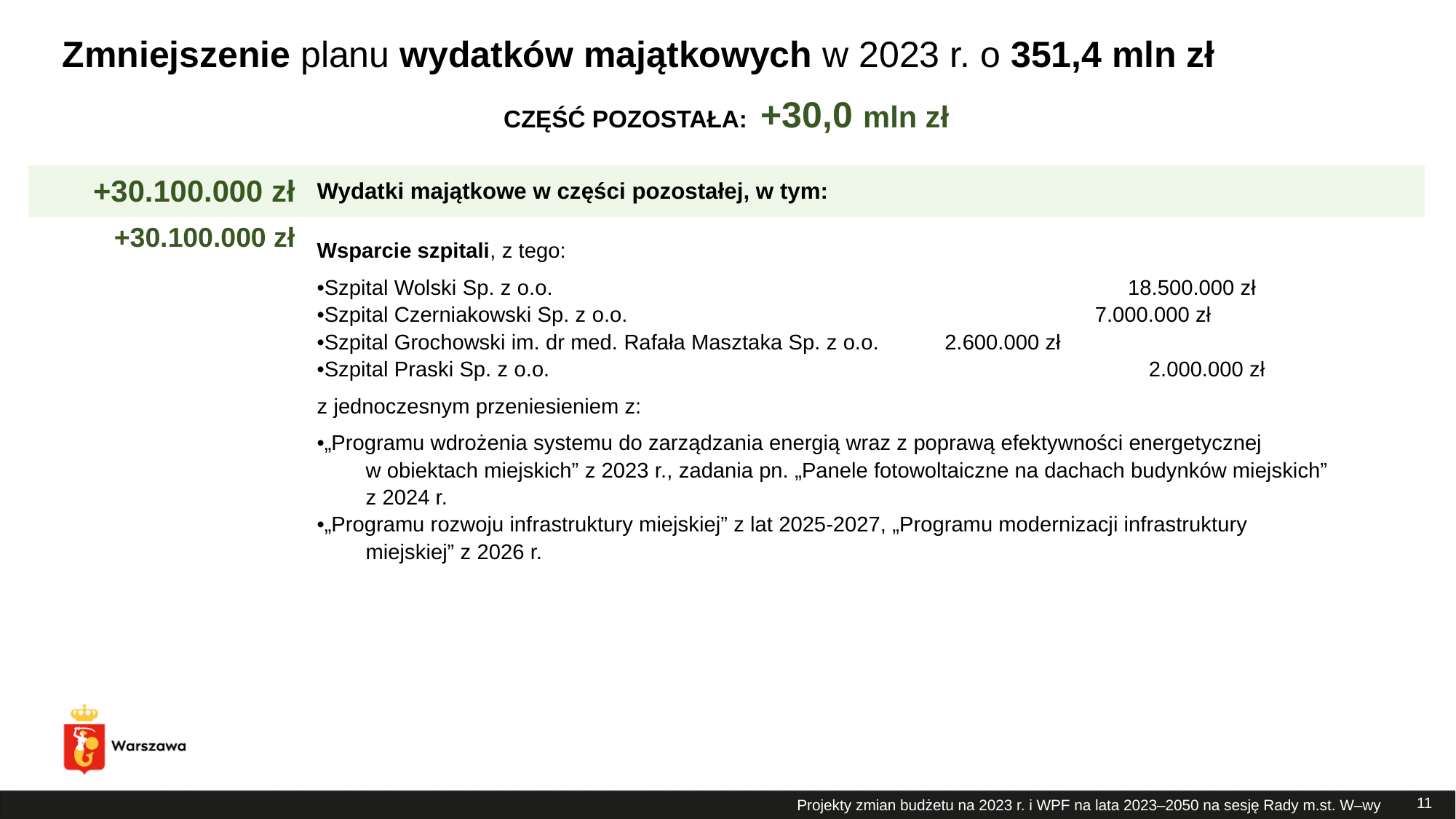

# Zmniejszenie planu wydatków majątkowych w 2023 r. o 351,4 mln zł
CZĘŚĆ POZOSTAŁA:  +30,0 mln zł
| +30.100.000 zł | Wydatki majątkowe w części pozostałej, w tym: |
| --- | --- |
| +30.100.000 zł | Wsparcie szpitali, z tego: Szpital Wolski Sp. z o.o. 18.500.000 zł Szpital Czerniakowski Sp. z o.o. 7.000.000 zł Szpital Grochowski im. dr med. Rafała Masztaka Sp. z o.o. 2.600.000 zł Szpital Praski Sp. z o.o. 2.000.000 zł z jednoczesnym przeniesieniem z: „Programu wdrożenia systemu do zarządzania energią wraz z poprawą efektywności energetycznej w obiektach miejskich” z 2023 r., zadania pn. „Panele fotowoltaiczne na dachach budynków miejskich” z 2024 r. „Programu rozwoju infrastruktury miejskiej” z lat 2025-2027, „Programu modernizacji infrastruktury miejskiej” z 2026 r. |
11
Projekty zmian budżetu na 2023 r. i WPF na lata 2023–2050 na sesję Rady m.st. W–wy